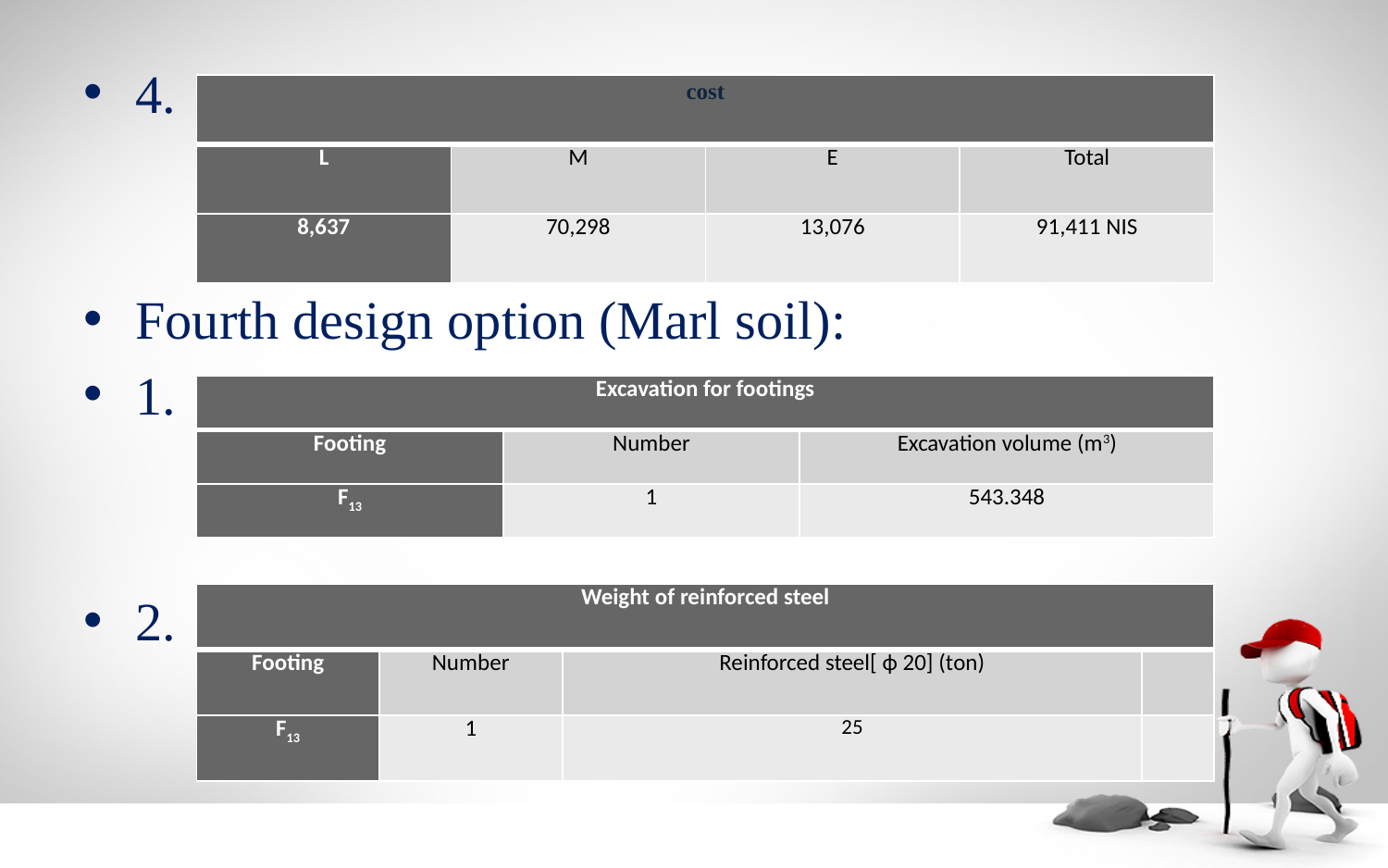

4.

Fourth design option (Marl soil):
1.

2.

| cost |  |  |  |
| --- | --- | --- | --- |
| L | M | E | Total |
| 8,637 | 70,298 | 13,076 | 91,411 NIS |
| Excavation for footings |  |  |
| --- | --- | --- |
| Footing | Number | Excavation volume (m3) |
| F13 | 1 | 543.348 |
| Weight of reinforced steel |  |  |  |
| --- | --- | --- | --- |
| Footing | Number | Reinforced steel[ ϕ 20] (ton) |  |
| F13 | 1 | 25 |  |